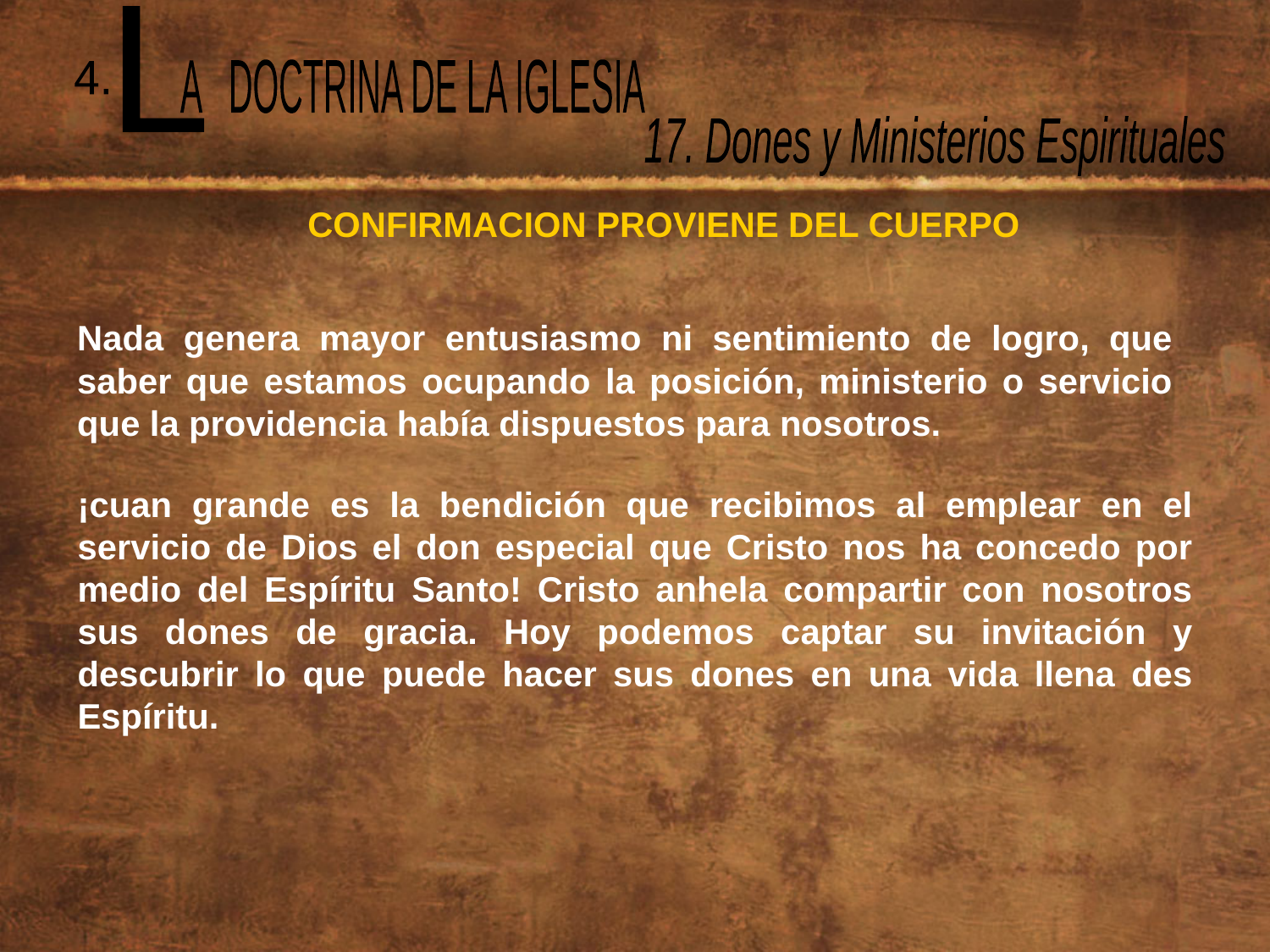

L
   A   DOCTRINA DE LA IGLESIA
4.
17. Dones y Ministerios Espirituales
CONFIRMACION PROVIENE DEL CUERPO
Nada genera mayor entusiasmo ni sentimiento de logro, que saber que estamos ocupando la posición, ministerio o servicio que la providencia había dispuestos para nosotros.
¡cuan grande es la bendición que recibimos al emplear en el servicio de Dios el don especial que Cristo nos ha concedo por medio del Espíritu Santo! Cristo anhela compartir con nosotros sus dones de gracia. Hoy podemos captar su invitación y descubrir lo que puede hacer sus dones en una vida llena des Espíritu.